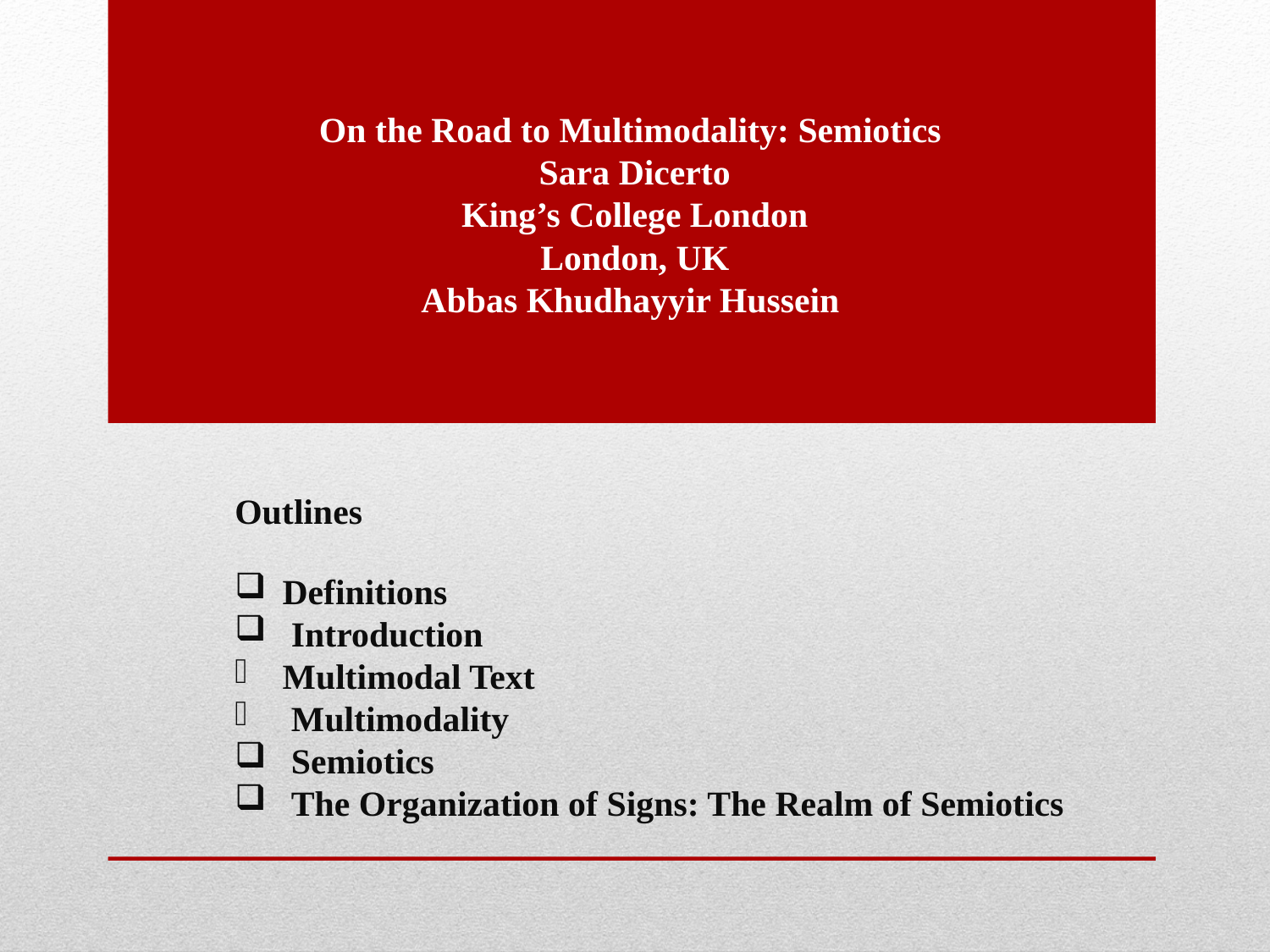

On the Road to Multimodality: Semiotics
Sara Dicerto
King’s College London
London, UK
Abbas Khudhayyir Hussein

Outlines

Definitions
 Introduction
Multimodal Text
 Multimodality
 Semiotics
 The Organization of Signs: The Realm of Semiotics